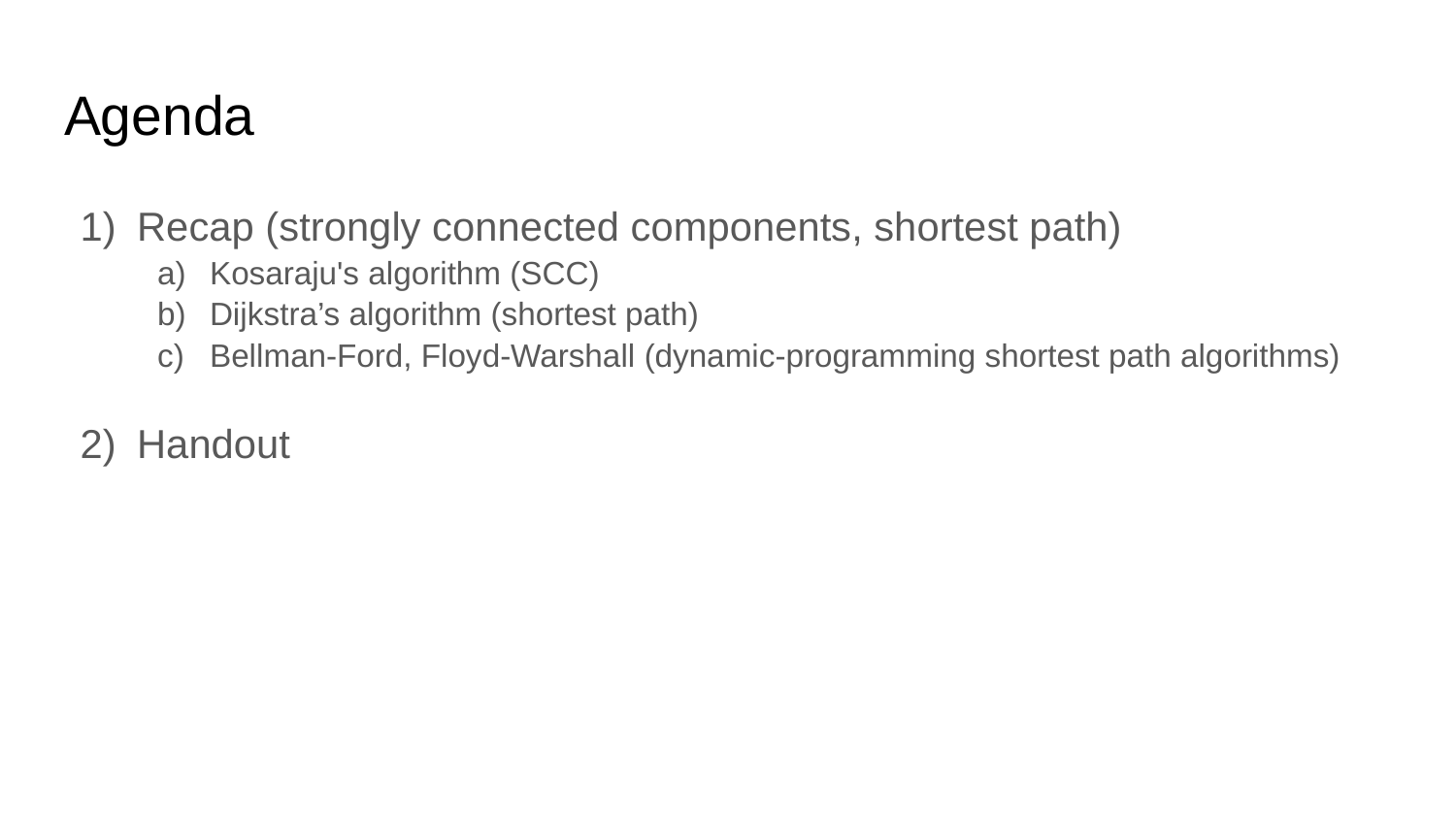

# Agenda
Recap (strongly connected components, shortest path)
Kosaraju's algorithm (SCC)
Dijkstra’s algorithm (shortest path)
Bellman-Ford, Floyd-Warshall (dynamic-programming shortest path algorithms)

Handout